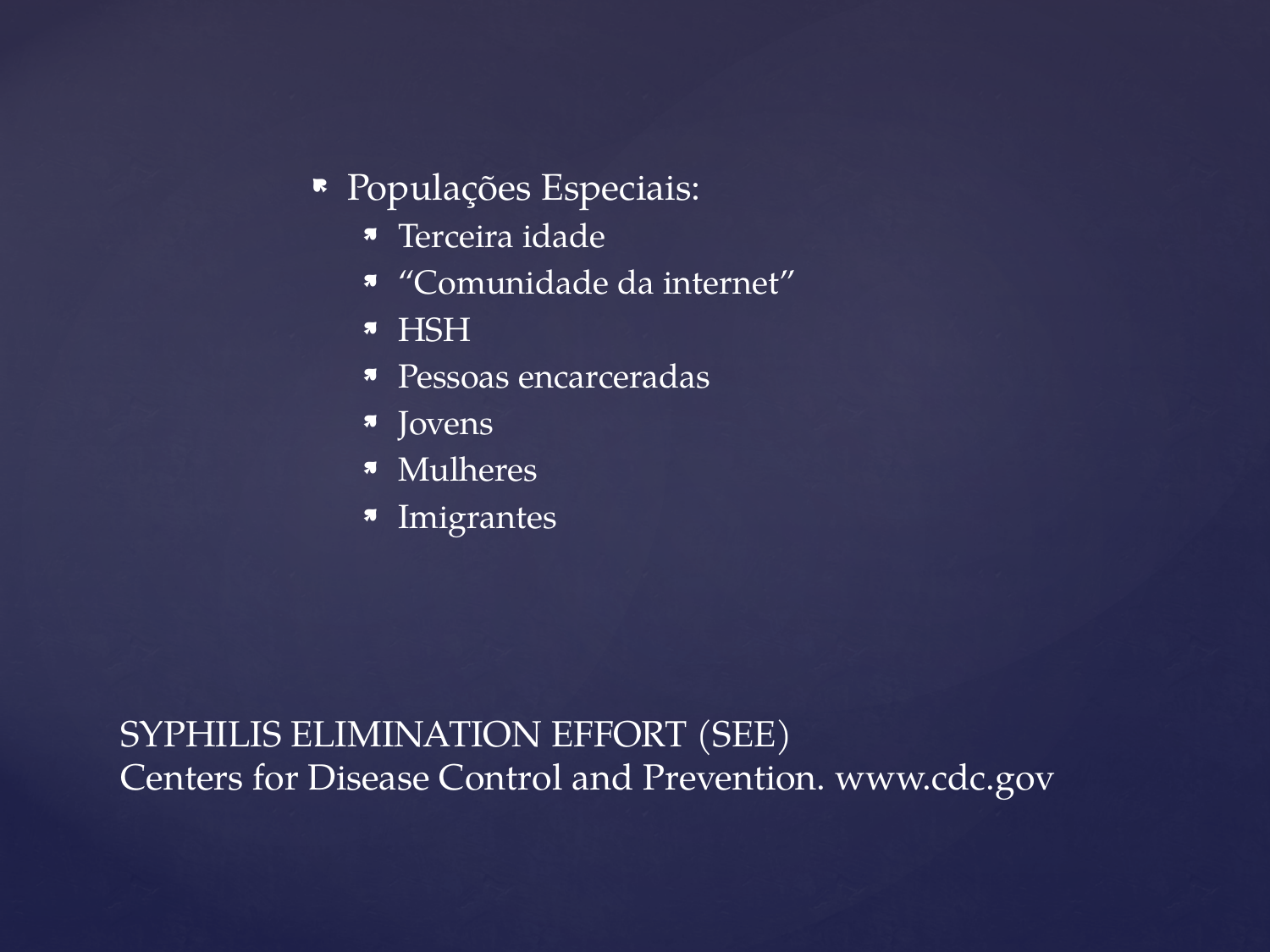

Populações Especiais:
Terceira idade
“Comunidade da internet”
HSH
Pessoas encarceradas 
Jovens 
Mulheres
Imigrantes
# SYPHILIS ELIMINATION EFFORT (SEE) Centers for Disease Control and Prevention. www.cdc.gov